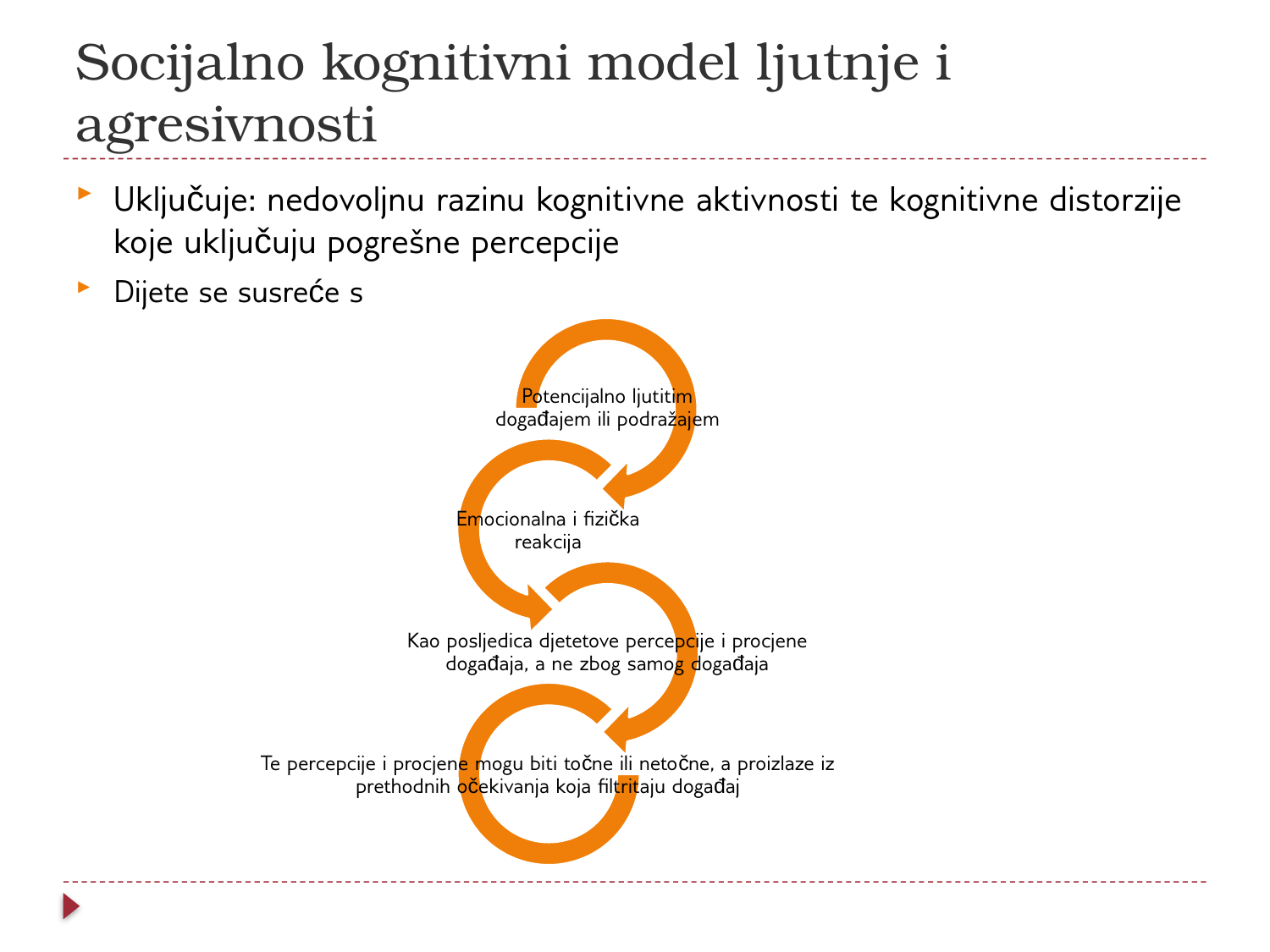

# Socijalno kognitivni model ljutnje i agresivnosti
Uključuje: nedovoljnu razinu kognitivne aktivnosti te kognitivne distorzije koje uključuju pogrešne percepcije
Dijete se susreće s

Potencijalno ljutitim događajem ili podražajem
Emocionalna i fizička reakcija
Kao posljedica djetetove percepcije i procjene događaja, a ne zbog samog događaja
Te percepcije i procjene mogu biti točne ili netočne, a proizlaze iz prethodnih očekivanja koja filtritaju događaj